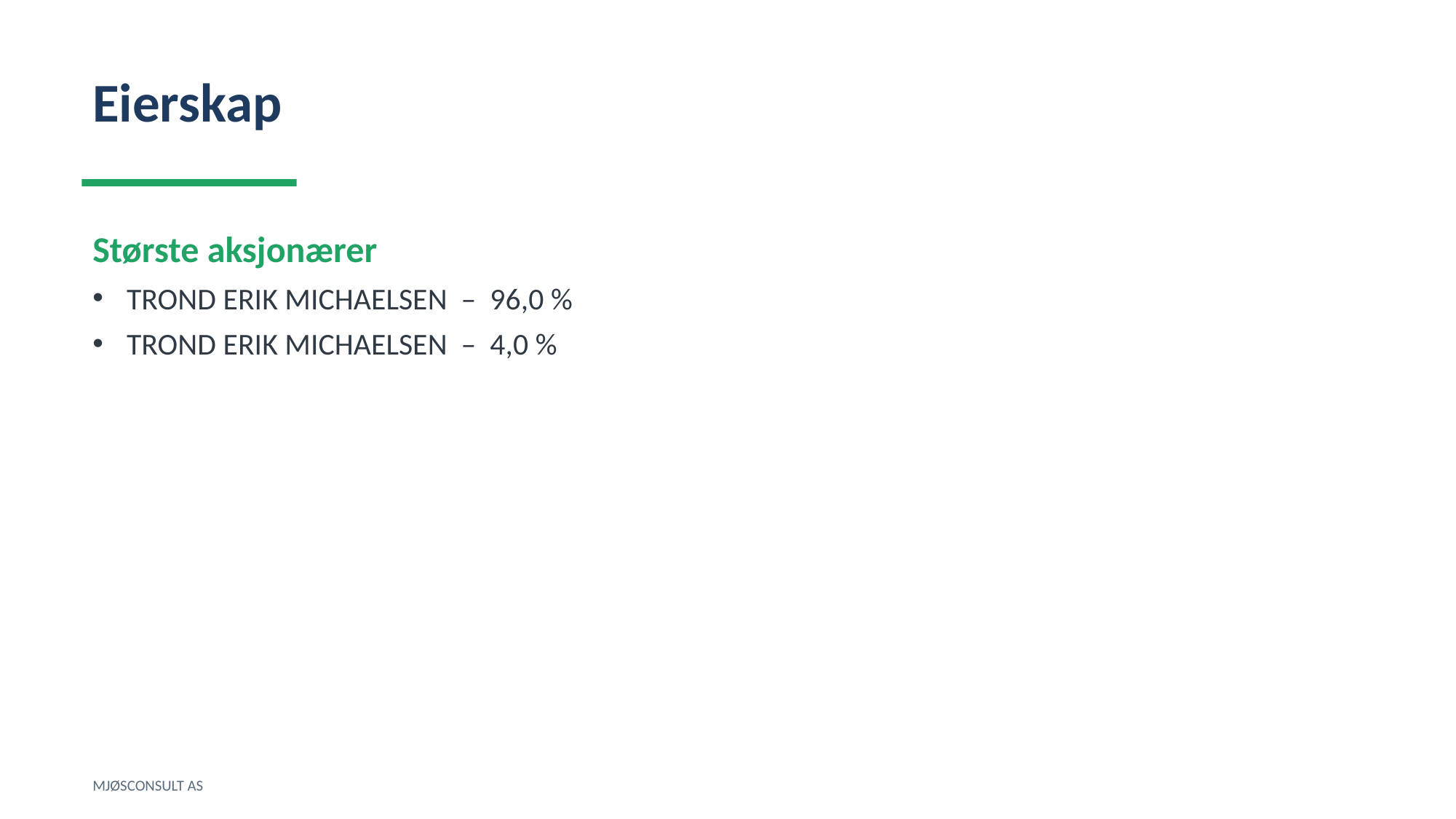

Eierskap

Største aksjonærer
TROND ERIK MICHAELSEN  –  96,0 %
TROND ERIK MICHAELSEN  –  4,0 %
MJØSCONSULT AS